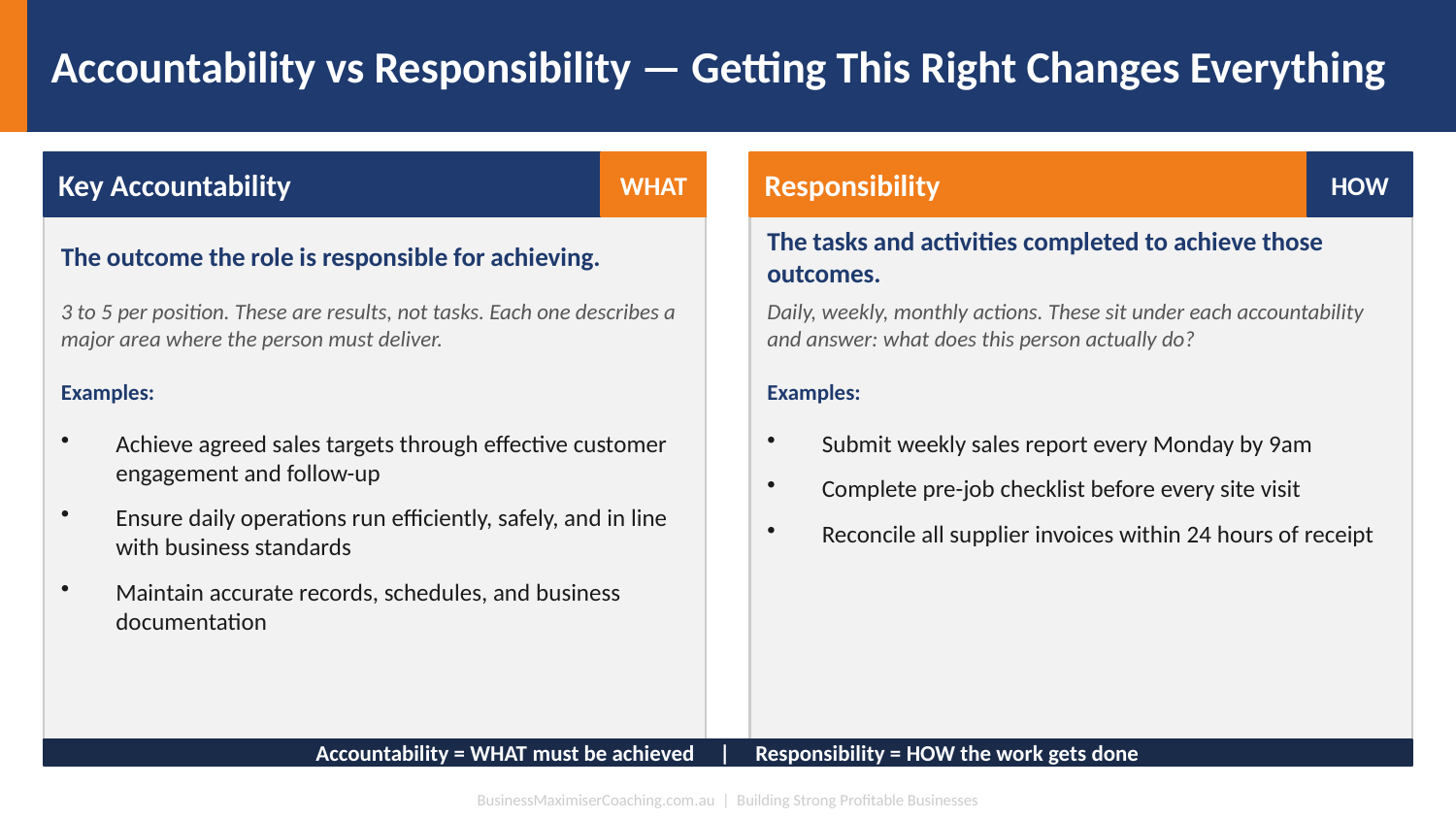

Accountability vs Responsibility — Getting This Right Changes Everything

Key Accountability

WHAT

Responsibility

HOW
The outcome the role is responsible for achieving.
The tasks and activities completed to achieve those outcomes.
3 to 5 per position. These are results, not tasks. Each one describes a major area where the person must deliver.
Daily, weekly, monthly actions. These sit under each accountability and answer: what does this person actually do?
Examples:
Examples:
Achieve agreed sales targets through effective customer engagement and follow-up
Ensure daily operations run efficiently, safely, and in line with business standards
Maintain accurate records, schedules, and business documentation
Submit weekly sales report every Monday by 9am
Complete pre-job checklist before every site visit
Reconcile all supplier invoices within 24 hours of receipt

Accountability = WHAT must be achieved     |     Responsibility = HOW the work gets done
BusinessMaximiserCoaching.com.au  |  Building Strong Profitable Businesses